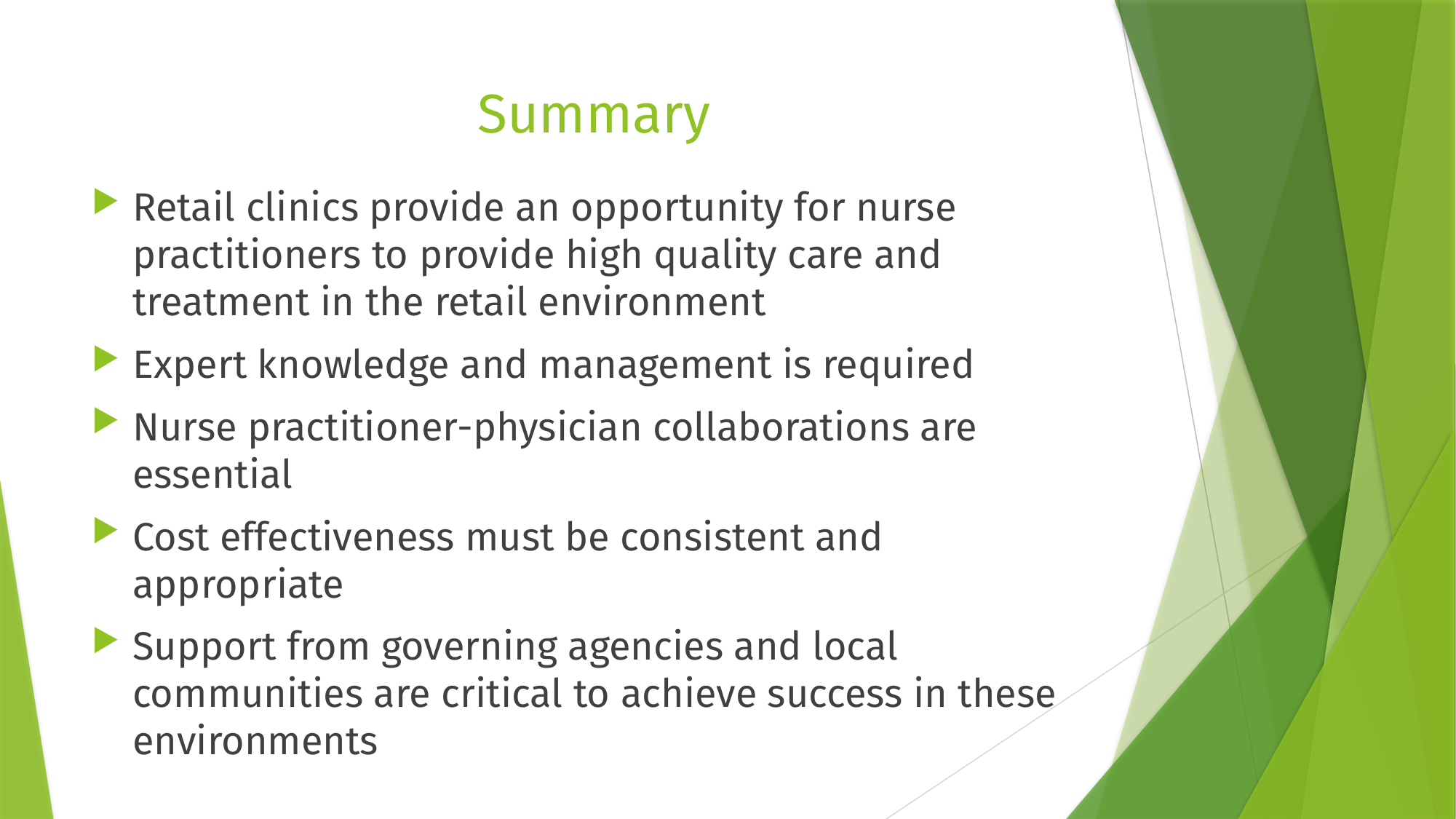

# Summary
Retail clinics provide an opportunity for nurse practitioners to provide high quality care and treatment in the retail environment
Expert knowledge and management is required
Nurse practitioner-physician collaborations are essential
Cost effectiveness must be consistent and appropriate
Support from governing agencies and local communities are critical to achieve success in these environments